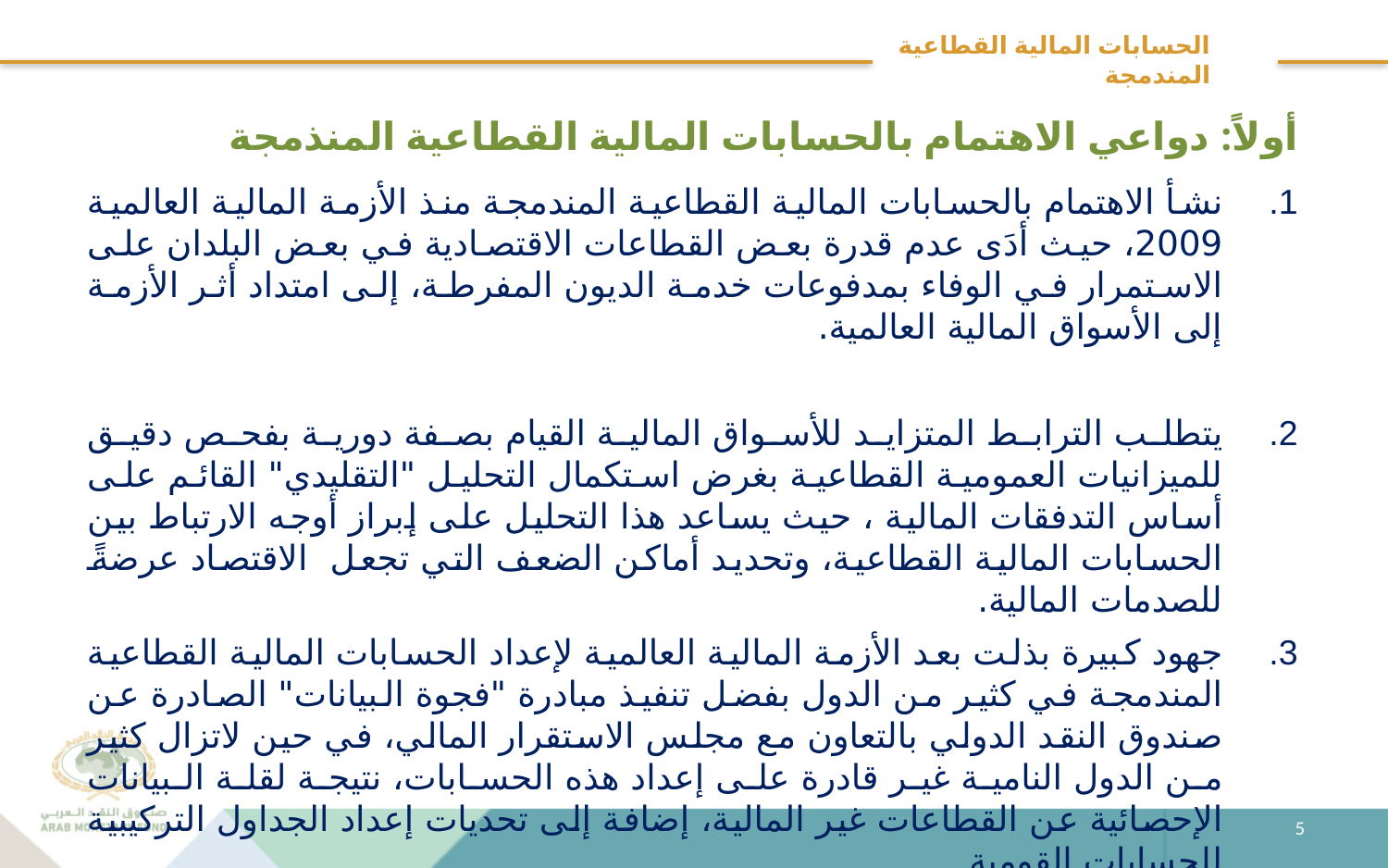

# الحسابات المالية القطاعية المندمجة
أولاً: دواعي الاهتمام بالحسابات المالية القطاعية المنذمجة
نشأ الاهتمام بالحسابات المالية القطاعية المندمجة منذ الأزمة المالية العالمية 2009، حيث أدَى عدم قدرة بعض القطاعات الاقتصادية في بعض البلدان على الاستمرار في الوفاء بمدفوعات خدمة الديون المفرطة، إلى امتداد أثر الأزمة إلى الأسواق المالية العالمية.

يتطلب الترابط المتزايد للأسواق المالية القيام بصفة دورية بفحص دقيق للميزانيات العمومية القطاعية بغرض استكمال التحليل "التقليدي" القائم على أساس التدفقات المالية ، حيث يساعد هذا التحليل على إبراز أوجه الارتباط بين الحسابات المالية القطاعية، وتحديد أماكن الضعف التي تجعل  الاقتصاد عرضةً للصدمات المالية.
جهود كبيرة بذلت بعد الأزمة المالية العالمية لإعداد الحسابات المالية القطاعية المندمجة في كثير من الدول بفضل تنفيذ مبادرة "فجوة البيانات" الصادرة عن صندوق النقد الدولي بالتعاون مع مجلس الاستقرار المالي، في حين لاتزال كثير من الدول النامية غير قادرة على إعداد هذه الحسابات، نتيجة لقلة البيانات الإحصائية عن القطاعات غير المالية، إضافة إلى تحديات إعداد الجداول التركيبية للحسابات القومية.

5